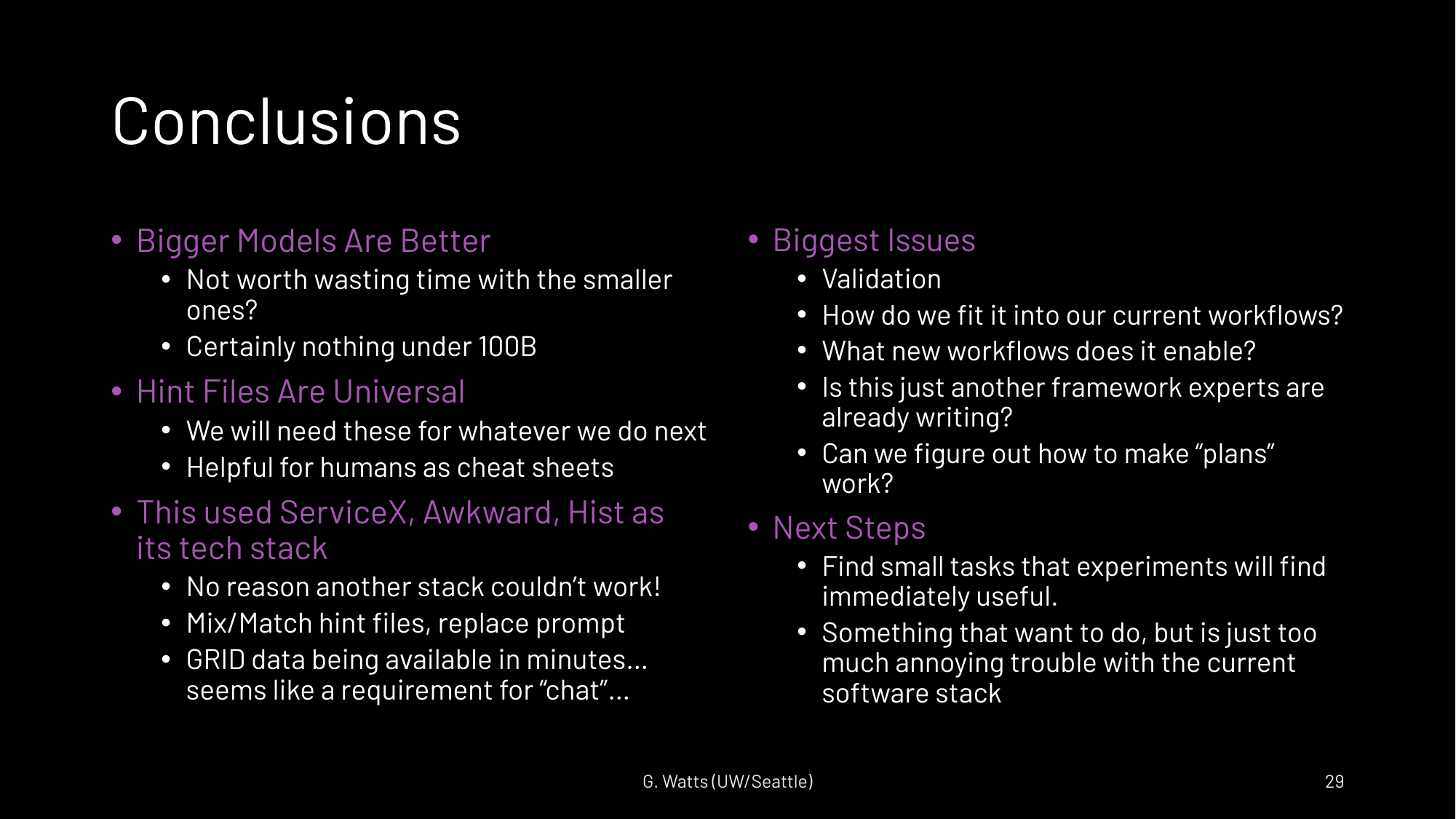

# Conclusions
Bigger Models Are Better
Not worth wasting time with the smaller ones?
Certainly nothing under 100B
Hint Files Are Universal
We will need these for whatever we do next
Helpful for humans as cheat sheets
This used ServiceX, Awkward, Hist as its tech stack
No reason another stack couldn’t work!
Mix/Match hint files, replace prompt
GRID data being available in minutes… seems like a requirement for “chat”…

Biggest Issues
Validation
How do we fit it into our current workflows?
What new workflows does it enable?
Is this just another framework experts are already writing?
Can we figure out how to make “plans” work?
Next Steps
Find small tasks that experiments will find immediately useful.
Something that want to do, but is just too much annoying trouble with the current software stack
G. Watts (UW/Seattle)
29